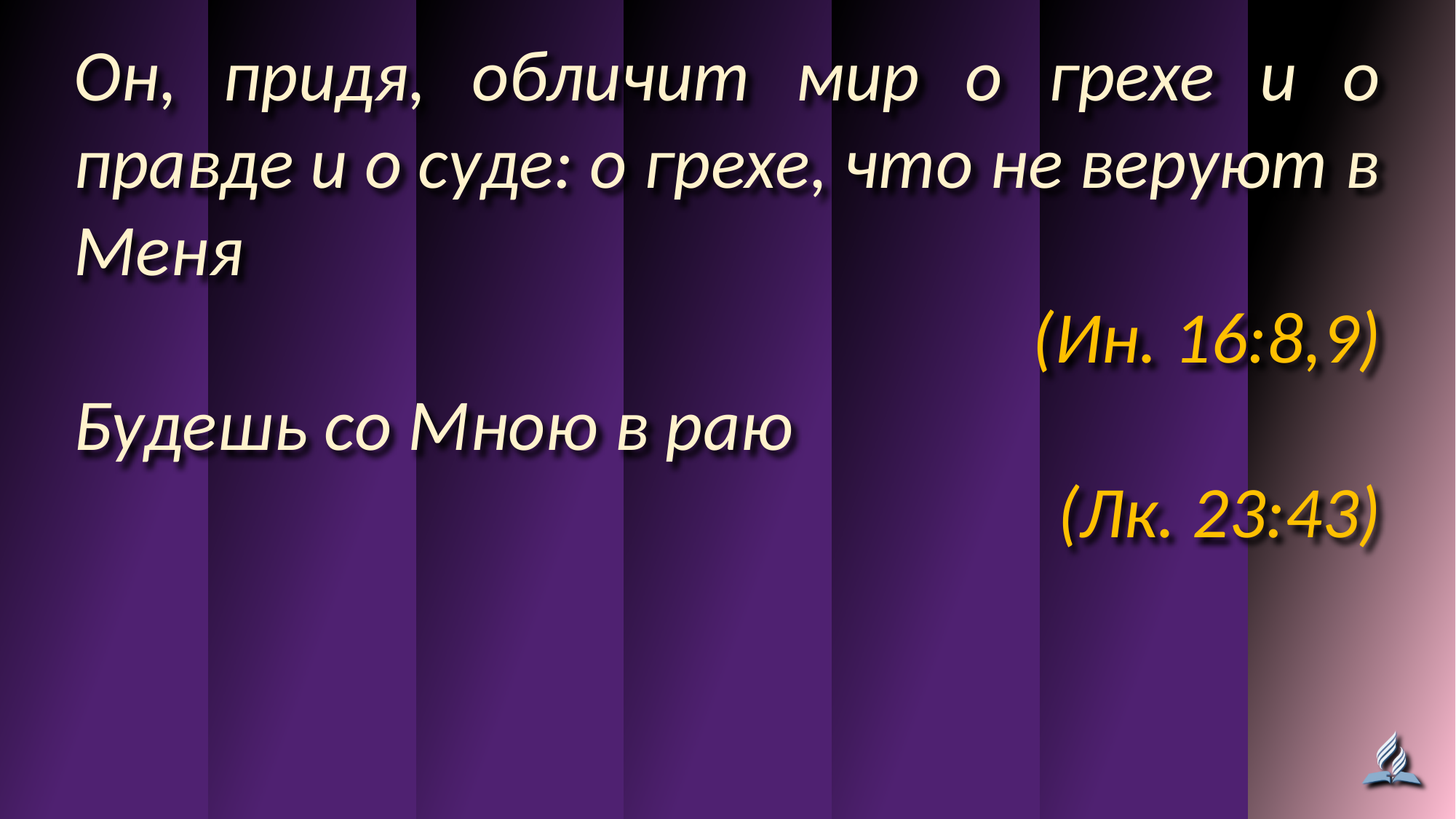

Он, придя, обличит мир о грехе и о правде и о суде: о грехе, что не веруют в Меня
(Ин. 16:8,9)
Будешь со Мною в раю
(Лк. 23:43)